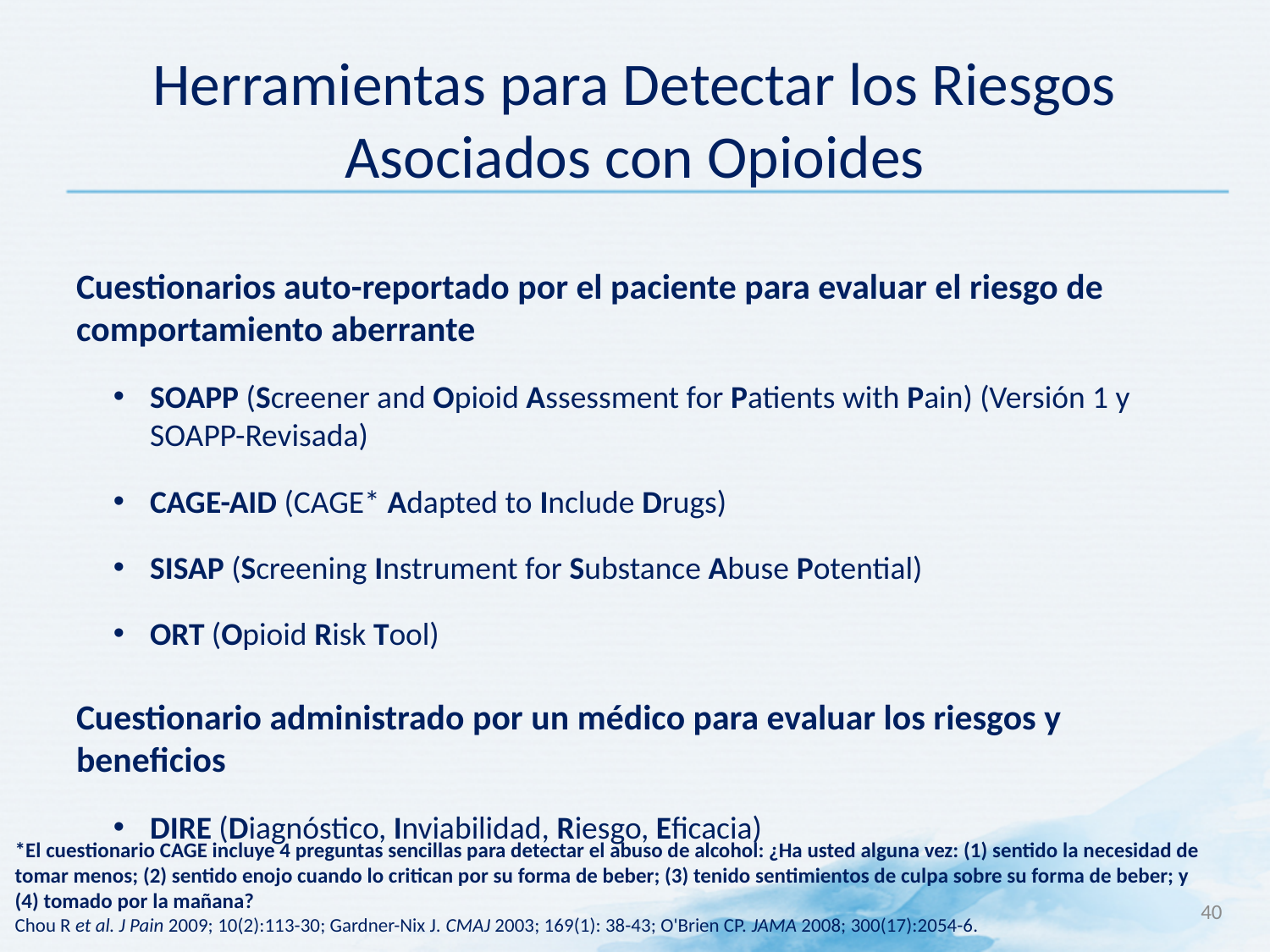

# Herramientas para Detectar los Riesgos Asociados con Opioides
Cuestionarios auto-reportado por el paciente para evaluar el riesgo de comportamiento aberrante
SOAPP (Screener and Opioid Assessment for Patients with Pain) (Versión 1 y SOAPP-Revisada)
CAGE-AID (CAGE* Adapted to Include Drugs)
SISAP (Screening Instrument for Substance Abuse Potential)
ORT (Opioid Risk Tool)
Cuestionario administrado por un médico para evaluar los riesgos y  beneficios
DIRE (Diagnóstico, Inviabilidad, Riesgo, Eficacia)
*El cuestionario CAGE incluye 4 preguntas sencillas para detectar el abuso de alcohol: ¿Ha usted alguna vez: (1) sentido la necesidad de tomar menos; (2) sentido enojo cuando lo critican por su forma de beber; (3) tenido sentimientos de culpa sobre su forma de beber; y (4) tomado por la mañana?
Chou R et al. J Pain 2009; 10(2):113-30; Gardner-Nix J. CMAJ 2003; 169(1): 38-43; O'Brien CP. JAMA 2008; 300(17):2054-6.
40